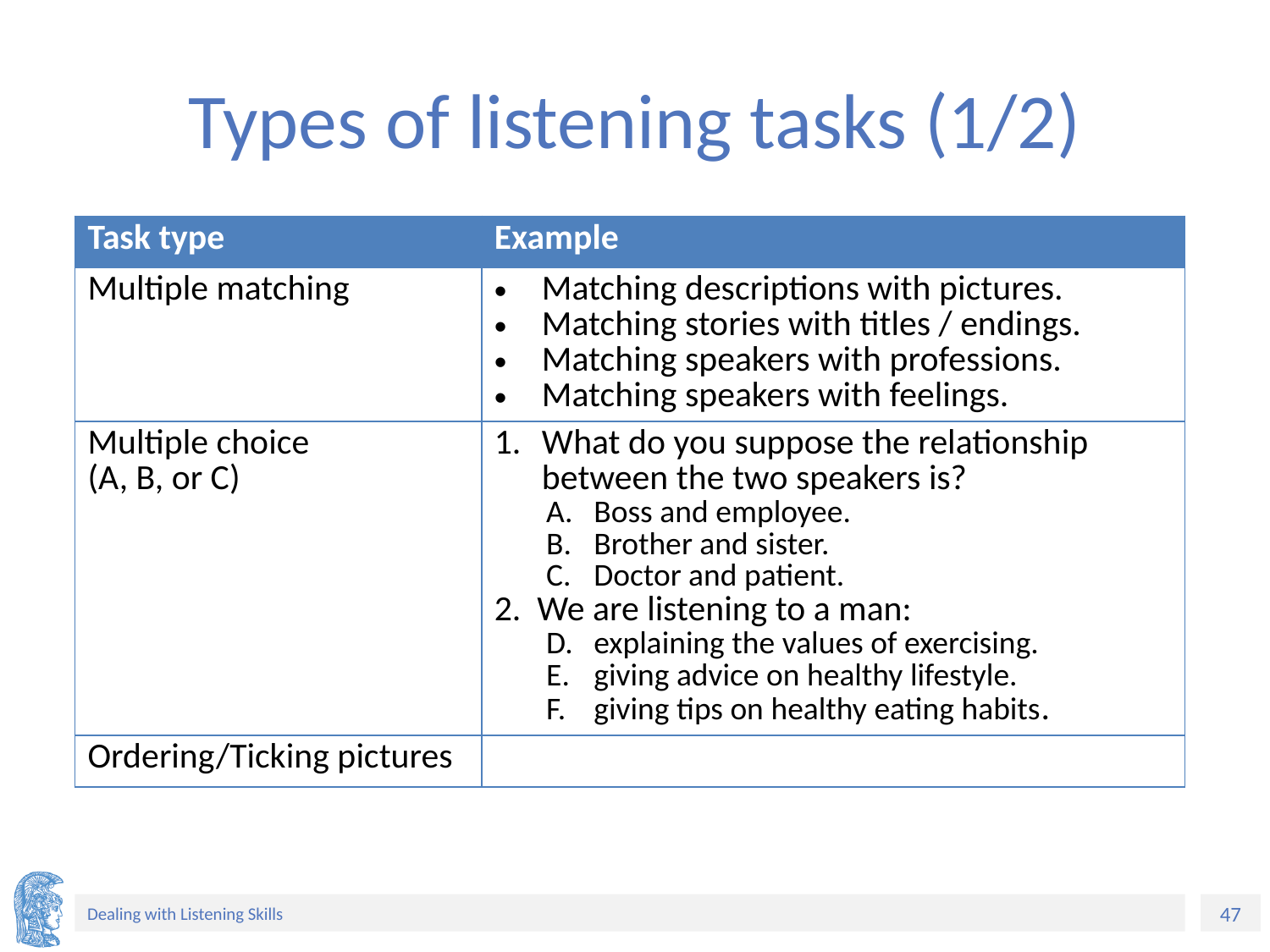

# Types of listening tasks (1/2)
| Task type | Example |
| --- | --- |
| Multiple matching | Matching descriptions with pictures. Matching stories with titles / endings. Matching speakers with professions. Matching speakers with feelings. |
| Multiple choice (A, B, or C) | What do you suppose the relationship between the two speakers is? Boss and employee. Brother and sister. Doctor and patient. 2. We are listening to a man: explaining the values of exercising. giving advice on healthy lifestyle. giving tips on healthy eating habits. |
| Ordering/Ticking pictures |  |